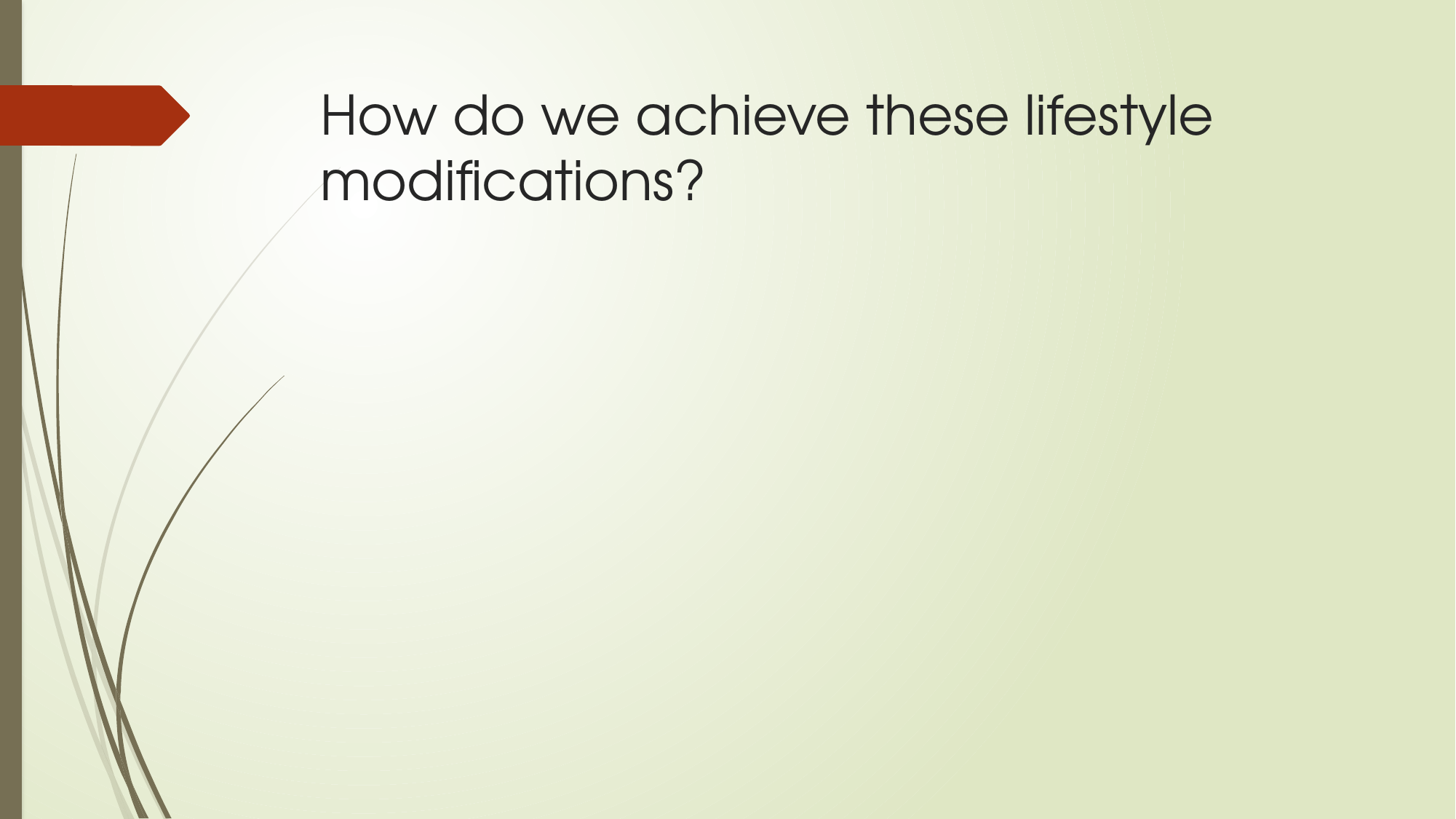

# How do we achieve these lifestyle modifications?